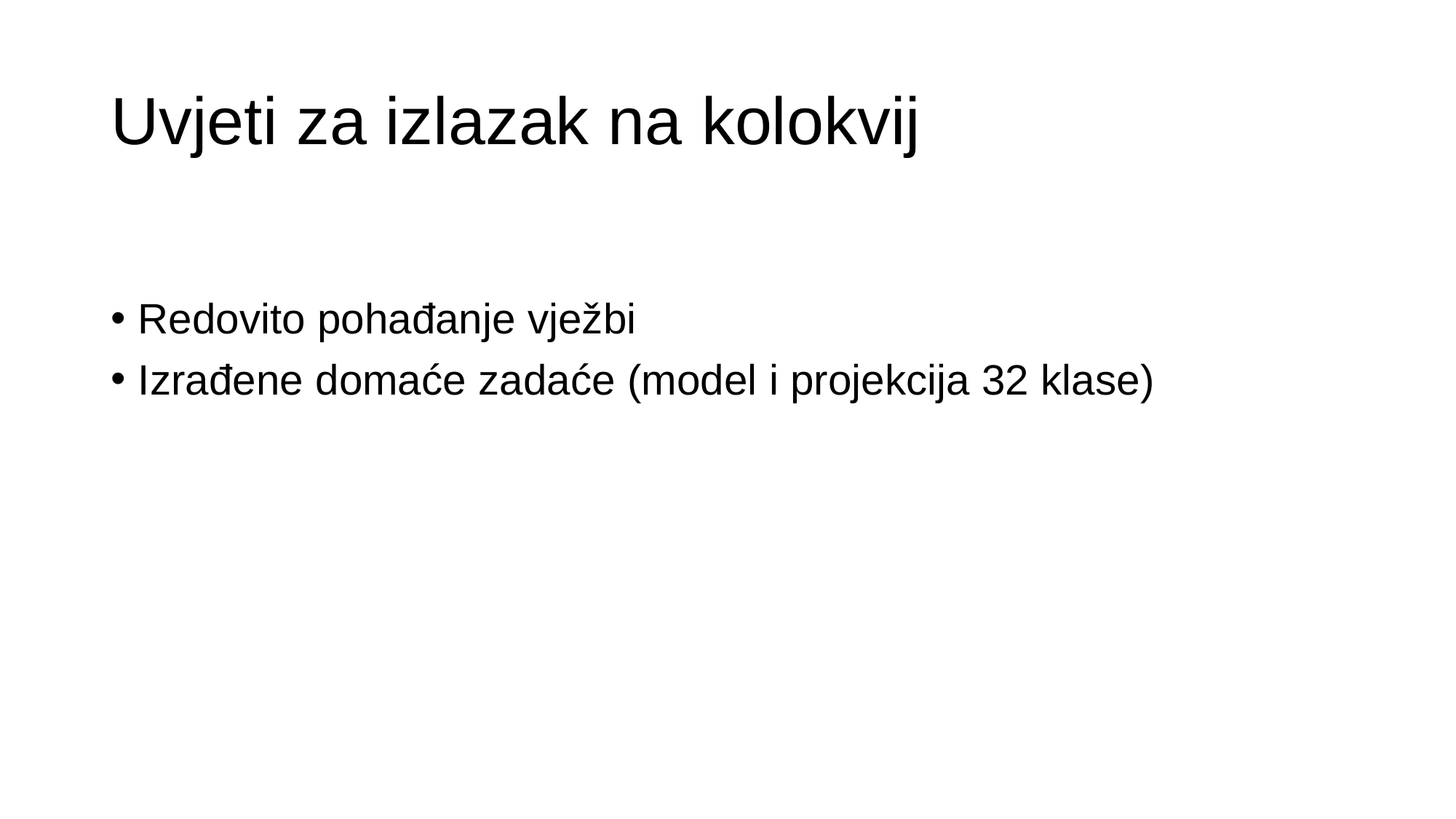

# Uvjeti za izlazak na kolokvij
Redovito pohađanje vježbi
Izrađene domaće zadaće (model i projekcija 32 klase)